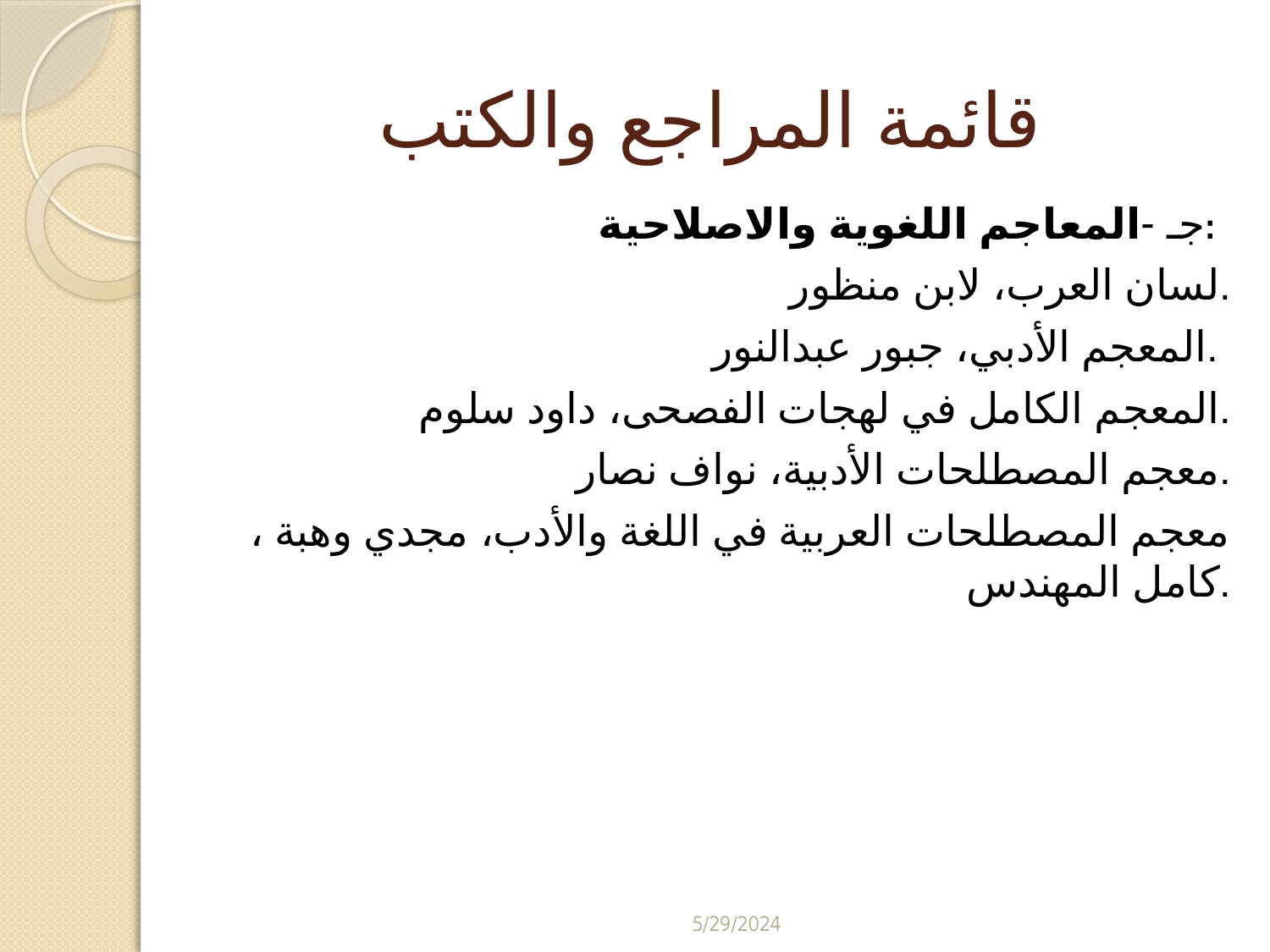

# قائمة المراجع والكتب
جـ -المعاجم اللغوية والاصلاحية:
لسان العرب، لابن منظور.
المعجم الأدبي، جبور عبدالنور.
المعجم الكامل في لهجات الفصحى، داود سلوم.
معجم المصطلحات الأدبية، نواف نصار.
معجم المصطلحات العربية في اللغة والأدب، مجدي وهبة ، كامل المهندس.

5/29/2024